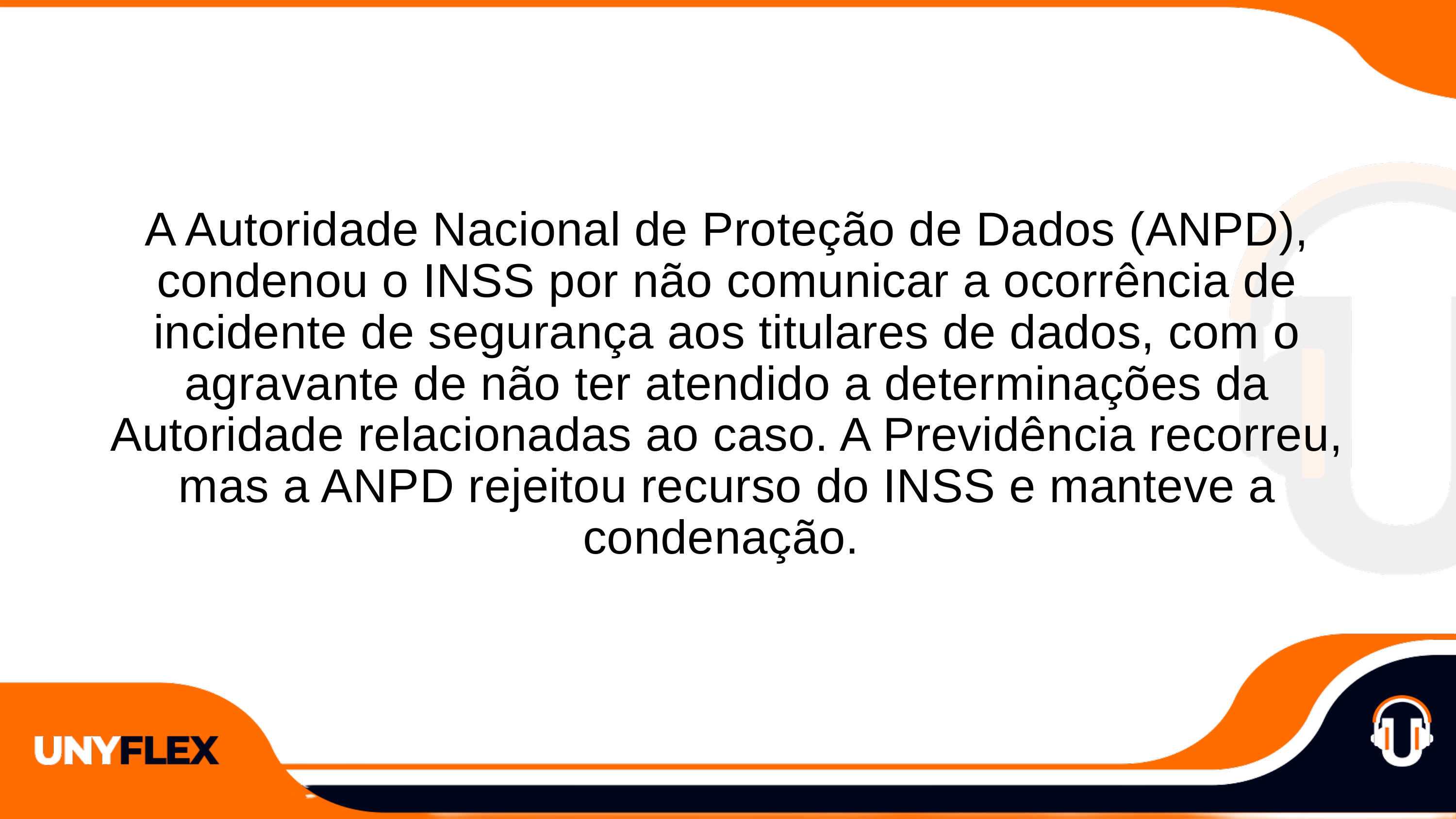

A Autoridade Nacional de Proteção de Dados (ANPD), condenou o INSS por não comunicar a ocorrência de incidente de segurança aos titulares de dados, com o agravante de não ter atendido a determinações da Autoridade relacionadas ao caso. A Previdência recorreu, mas a ANPD rejeitou recurso do INSS e manteve a condenação.